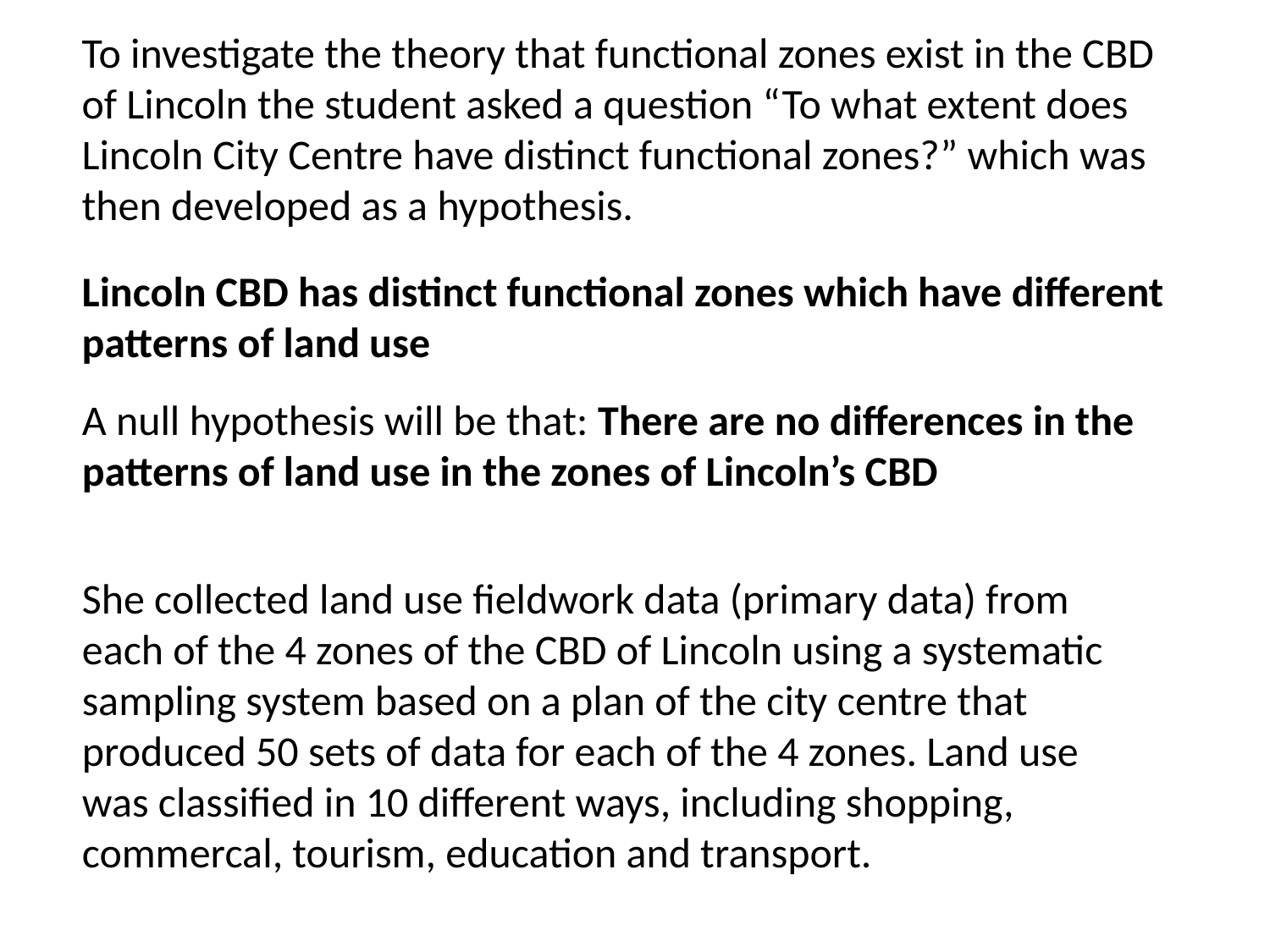

To investigate the theory that functional zones exist in the CBD of Lincoln the student asked a question “To what extent does Lincoln City Centre have distinct functional zones?” which was then developed as a hypothesis.
Lincoln CBD has distinct functional zones which have different patterns of land use
A null hypothesis will be that: There are no differences in the patterns of land use in the zones of Lincoln’s CBD
She collected land use fieldwork data (primary data) from each of the 4 zones of the CBD of Lincoln using a systematic sampling system based on a plan of the city centre that produced 50 sets of data for each of the 4 zones. Land use was classified in 10 different ways, including shopping, commercal, tourism, education and transport.